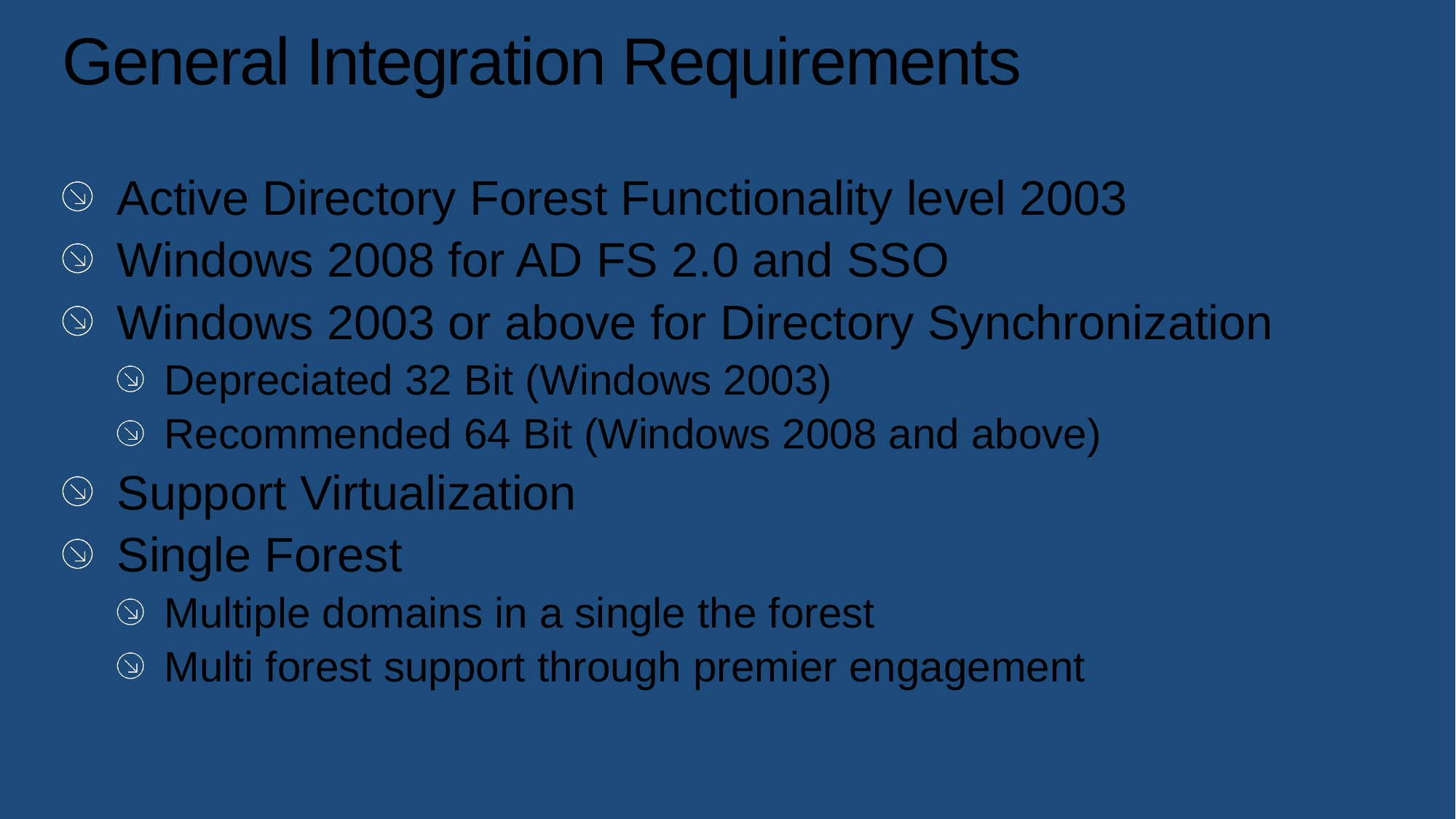

# General Integration Requirements
Active Directory Forest Functionality level 2003
Windows 2008 for AD FS 2.0 and SSO
Windows 2003 or above for Directory Synchronization
Depreciated 32 Bit (Windows 2003)
Recommended 64 Bit (Windows 2008 and above)
Support Virtualization
Single Forest
Multiple domains in a single the forest
Multi forest support through premier engagement